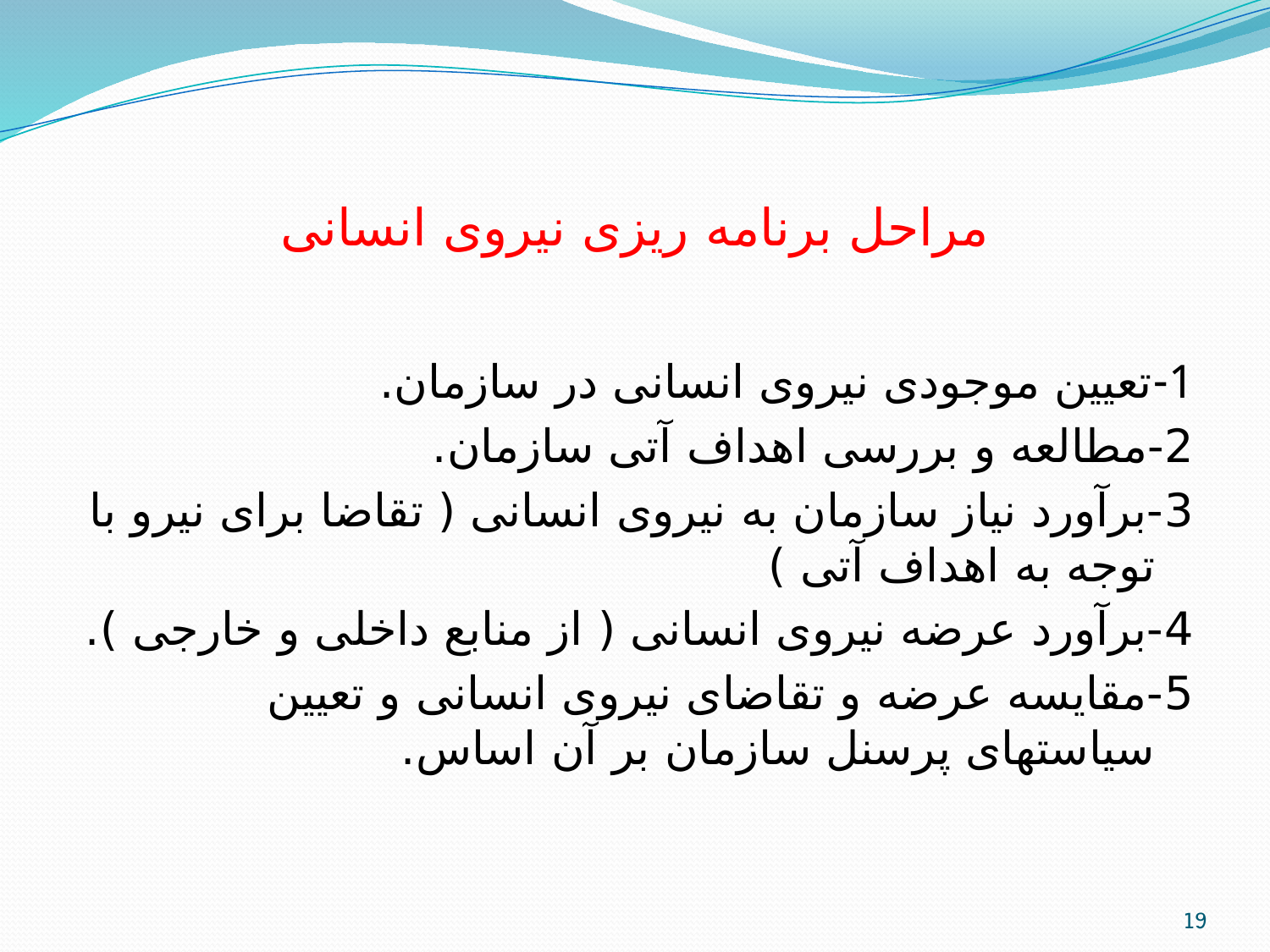

# مراحل برنامه ریزی نیروی انسانی
1-تعیین موجودی نیروی انسانی در سازمان.
2-مطالعه و بررسی اهداف آتی سازمان.
3-برآورد نیاز سازمان به نیروی انسانی ( تقاضا برای نیرو با توجه به اهداف آتی )
4-برآورد عرضه نیروی انسانی ( از منابع داخلی و خارجی ).
5-مقایسه عرضه و تقاضای نیروی انسانی و تعیین سیاستهای پرسنل سازمان بر آن اساس.

19